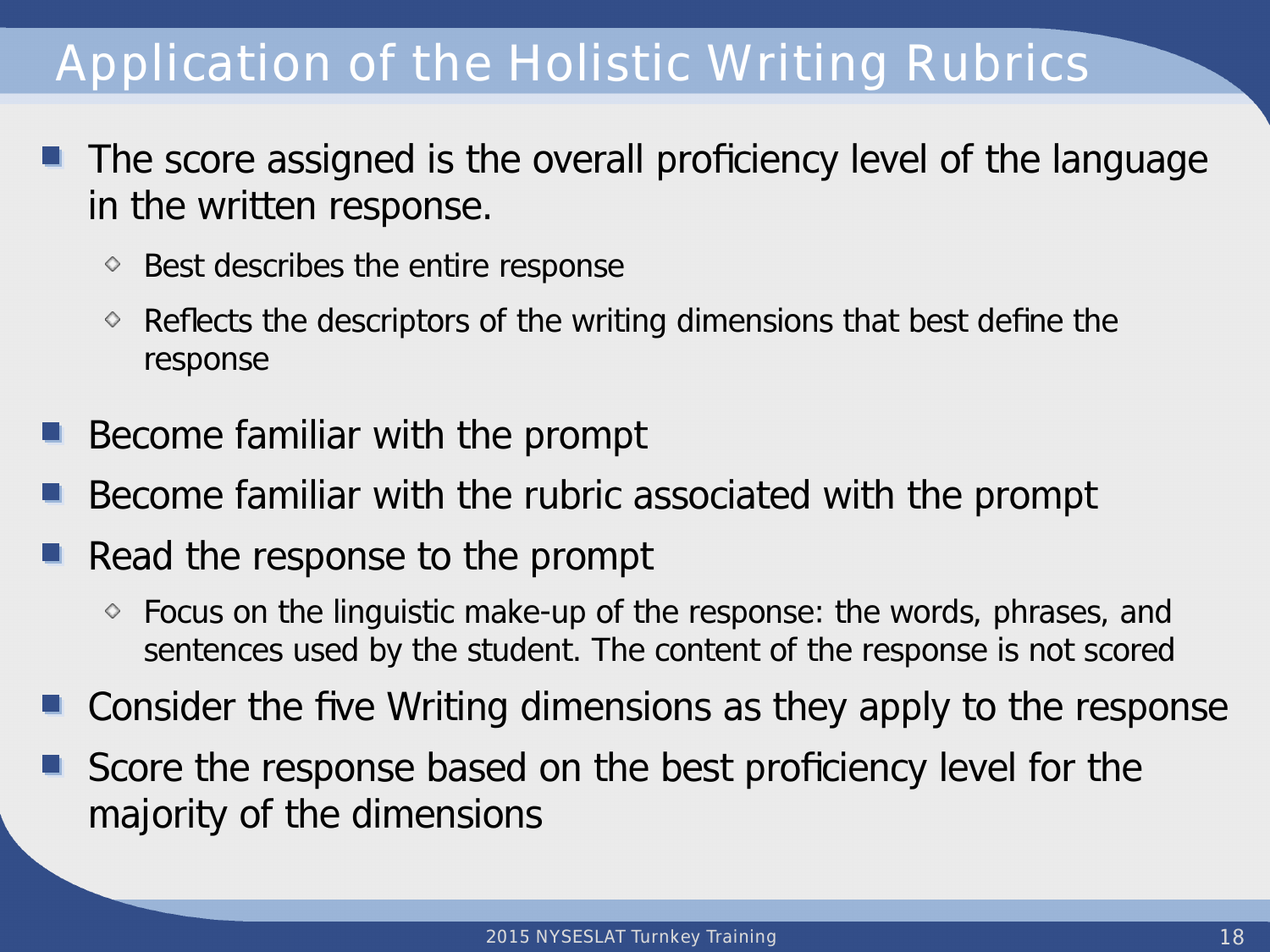

# Application of the Holistic Writing Rubrics
The score assigned is the overall proficiency level of the language in the written response.
Best describes the entire response
Reflects the descriptors of the writing dimensions that best define the response

Become familiar with the prompt
Become familiar with the rubric associated with the prompt
Read the response to the prompt
Focus on the linguistic make-up of the response: the words, phrases, and sentences used by the student. The content of the response is not scored
Consider the five Writing dimensions as they apply to the response
Score the response based on the best proficiency level for the majority of the dimensions

18